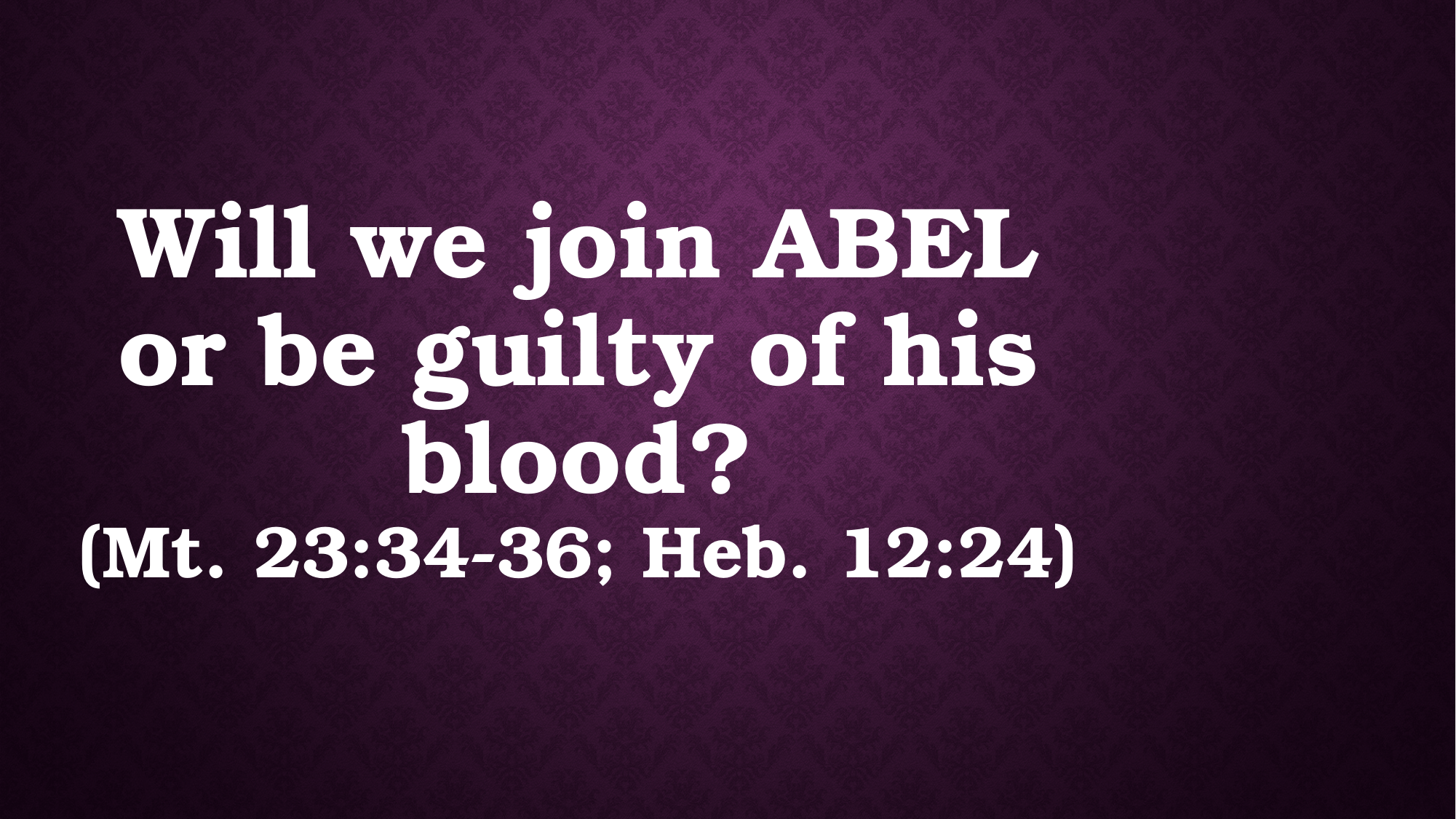

# Will we join ABEL or be guilty of his blood? (Mt. 23:34-36; Heb. 12:24)